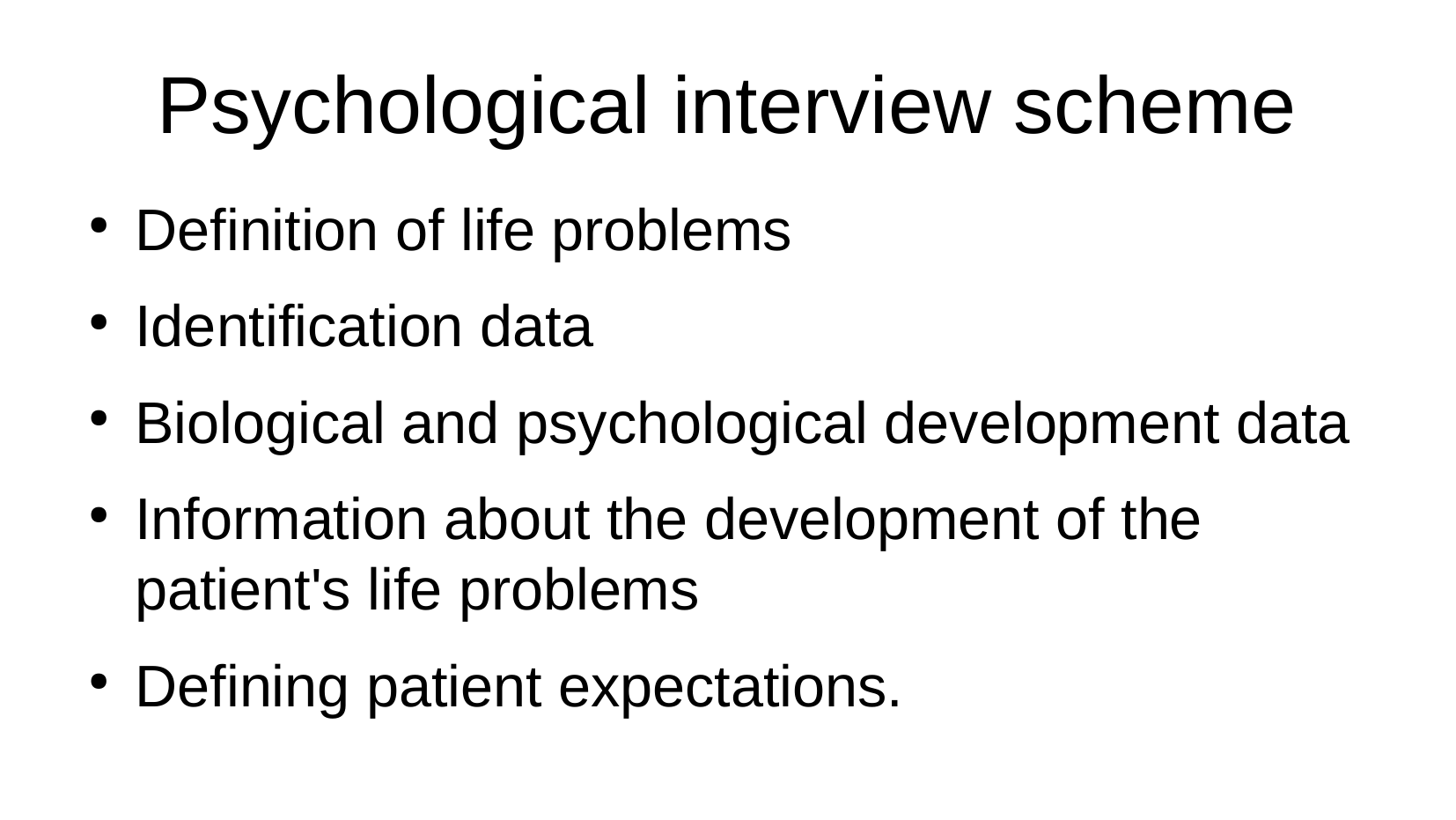

Psychological interview scheme
Definition of life problems
Identification data
Biological and psychological development data
Information about the development of the patient's life problems
Defining patient expectations.